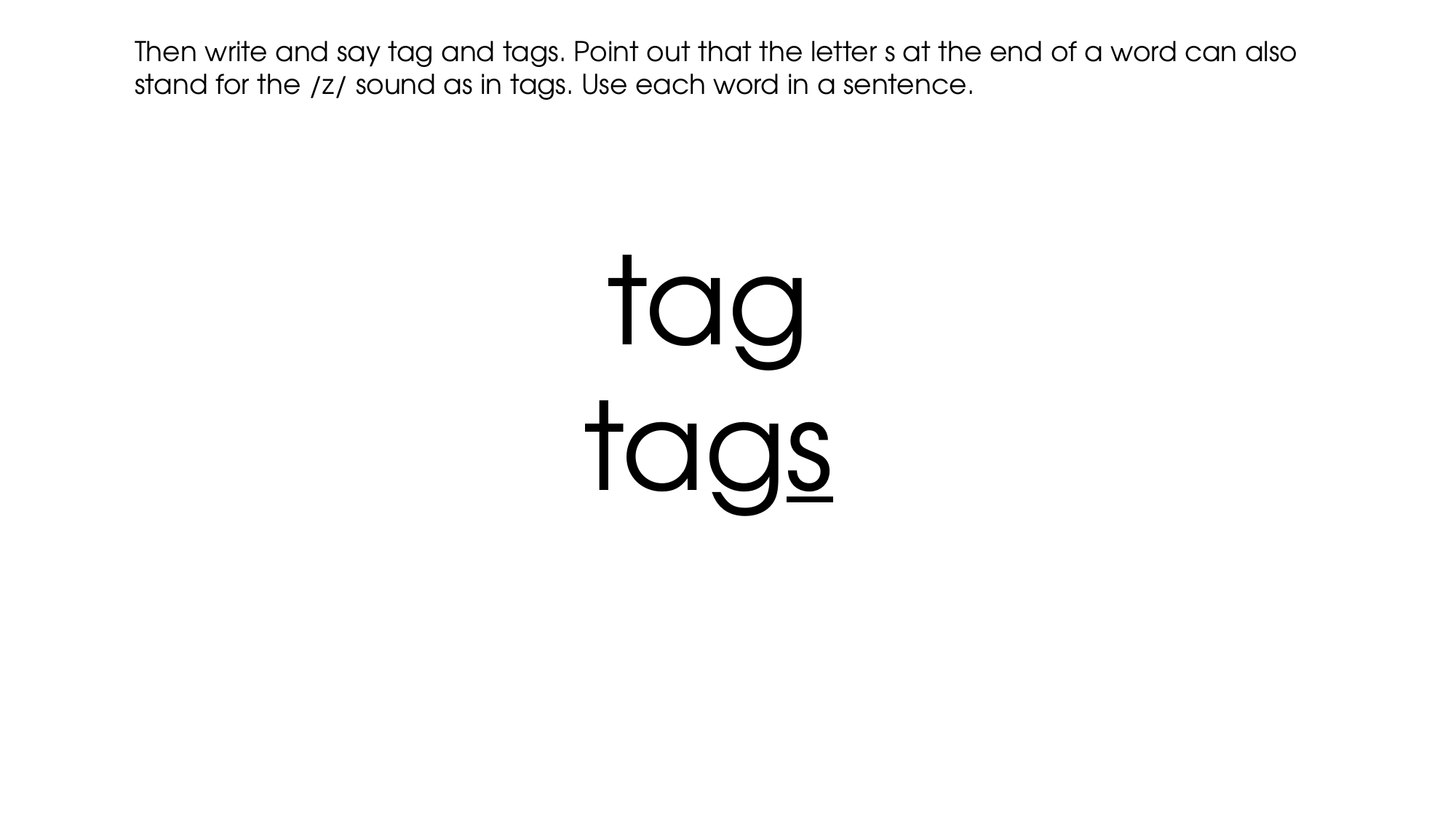

Then write and say tag and tags. Point out that the letter s at the end of a word can also stand for the /z/ sound as in tags. Use each word in a sentence.
tag
tags